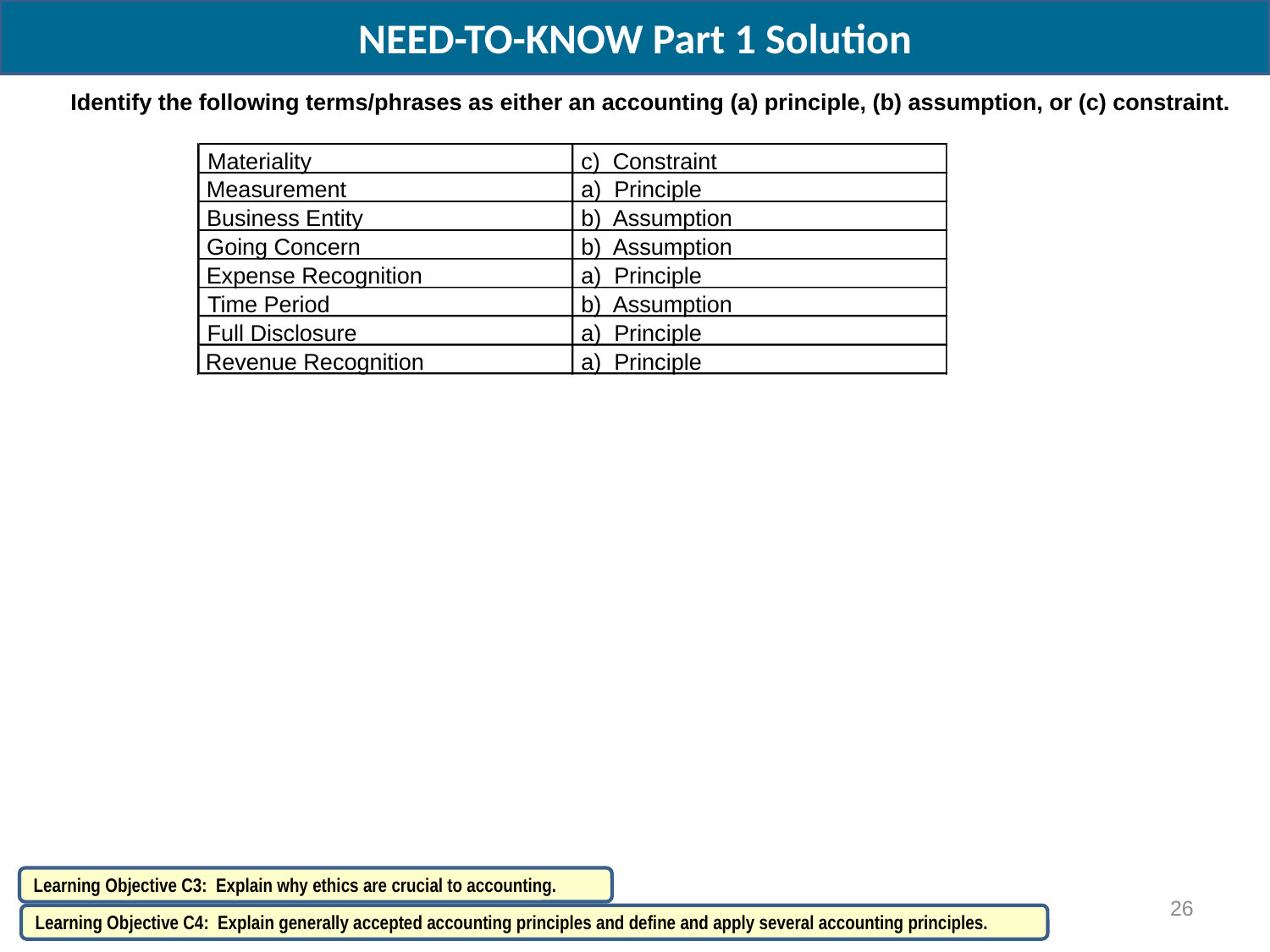

NEED-TO-KNOW Part 1 Solution
Identify the following terms/phrases as either an accounting (a) principle, (b) assumption, or (c) constraint.

Materiality
c)  Constraint
a)  Principle
b)  Assumption
b)  Assumption
a)  Principle
b)  Assumption
a)  Principle
a)  Principle

Measurement

Business Entity

Going Concern

Expense Recognition

Time Period

Full Disclosure

Revenue Recognition

Learning Objective C3:  Explain why ethics are crucial to accounting.
26
Learning Objective C4:  Explain generally accepted accounting principles and define and apply several accounting principles.